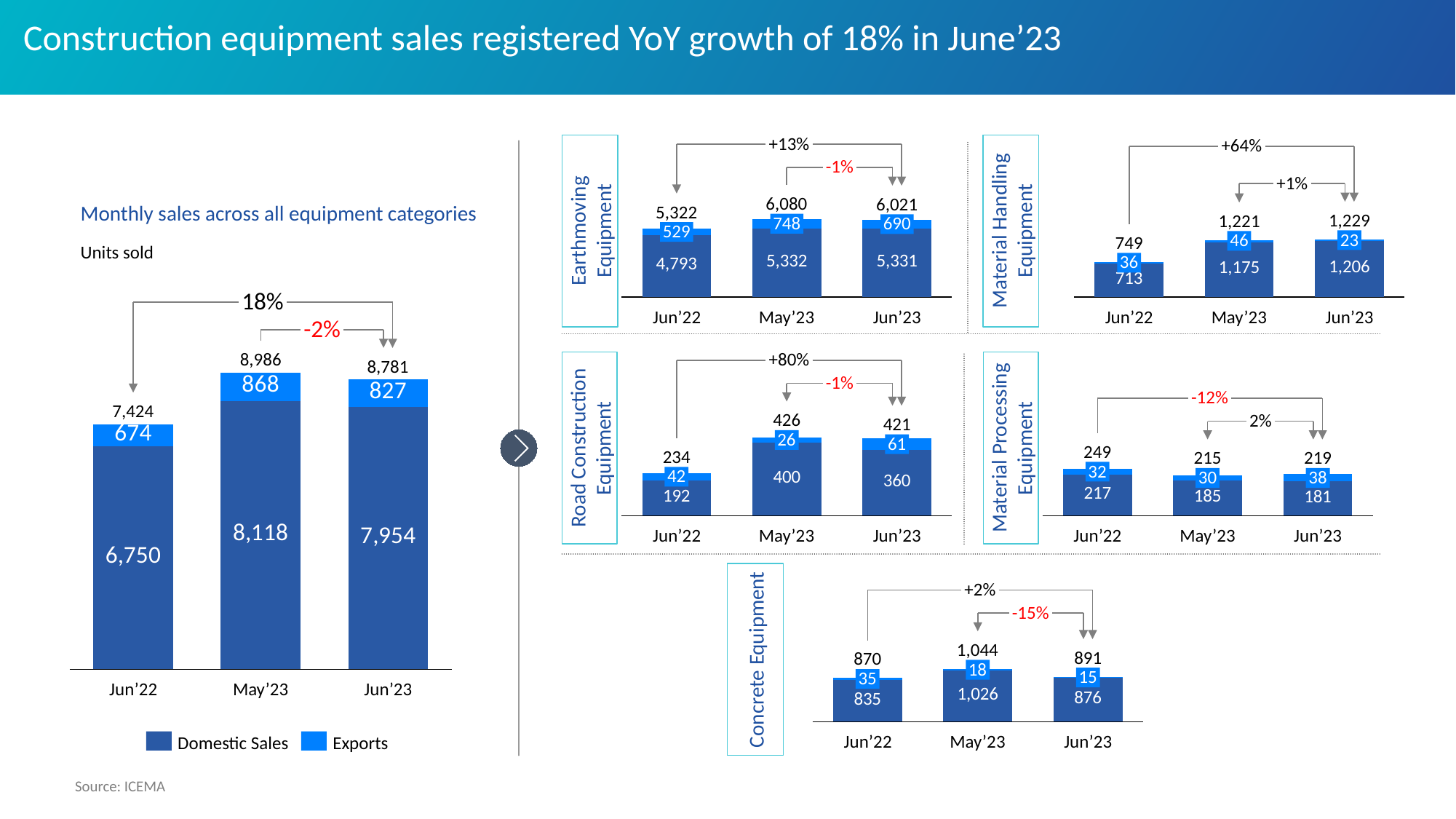

# Construction equipment sales registered YoY growth of 18% in June’23
+13%
+64%
Earthmoving Equipment
Material Handling Equipment

-1%
+1%
6,080
6,021
5,322
Monthly sales across all equipment categories
1,229
1,221

### Chart

| Category |  |  |
|---|---|---|
748
690
529
749

### Chart

| Category |  |  |
|---|---|---|
23
46
Units sold
36
18%
Jun’22
May’23
Jun’23
Jun’22
May’23
Jun’23
-2%
8,986
+80%
Road Construction Equipment
Material Processing Equipment
8,781

### Chart

| Category |  |  |
|---|---|---|
-1%
-12%
7,424
426
2%
421

### Chart

| Category |  |  |
|---|---|---|
26
61
249
234
215
219

### Chart

| Category |  |  |
|---|---|---|
32
42
30
38
Jun’22
May’23
Jun’23
Jun’22
May’23
Jun’23
Concrete Equipment
+2%
-15%
1,044
891
870

### Chart

| Category |  |  |
|---|---|---|
18
15
35
Jun’22
May’23
Jun’23
Jun’22
May’23
Jun’23
Domestic Sales
Exports

Source: ICEMA